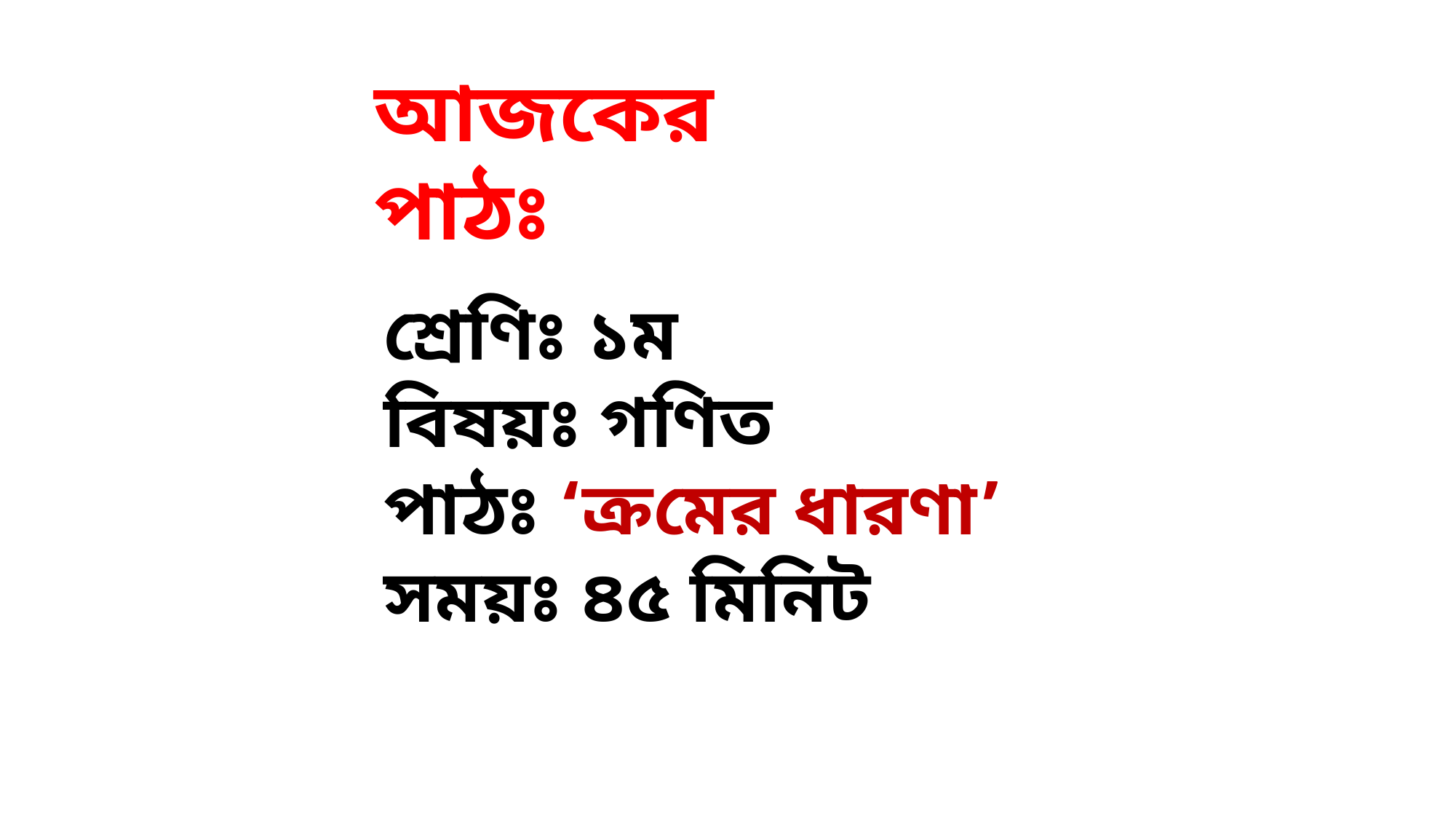

আজকের পাঠঃ

শ্রেণিঃ ১ম
বিষয়ঃ গণিত
পাঠঃ ‘ক্রমের ধারণা’
সময়ঃ ৪৫ মিনিট